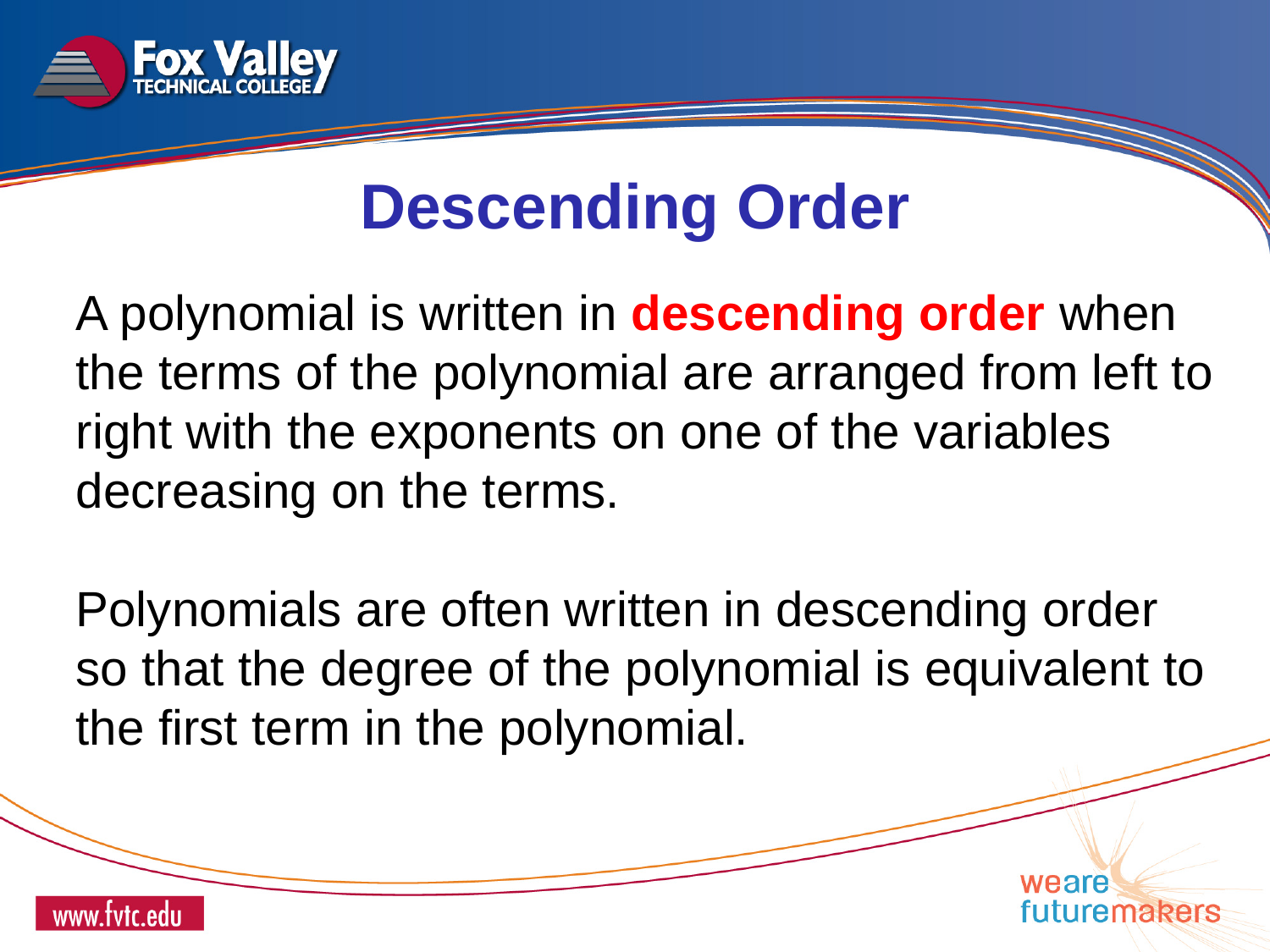

Descending Order
A polynomial is written in descending order when the terms of the polynomial are arranged from left to right with the exponents on one of the variables decreasing on the terms.

Polynomials are often written in descending order so that the degree of the polynomial is equivalent to the first term in the polynomial.